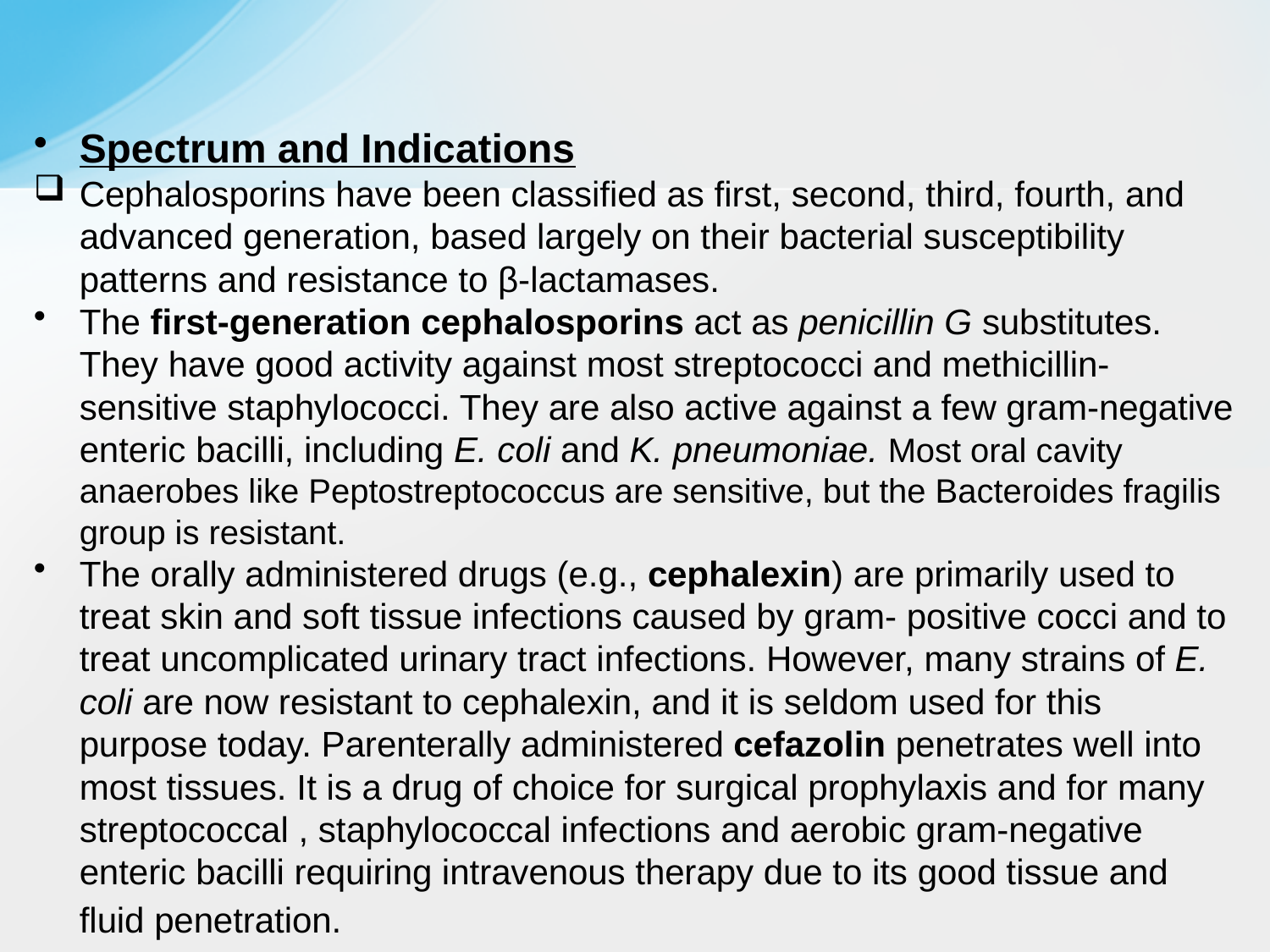

Spectrum and Indications
Cephalosporins have been classified as first, second, third, fourth, and advanced generation, based largely on their bacterial susceptibility patterns and resistance to β-lactamases.
The first-generation cephalosporins act as penicillin G substitutes. They have good activity against most streptococci and methicillin-sensitive staphylococci. They are also active against a few gram-negative enteric bacilli, including E. coli and K. pneumoniae. Most oral cavity anaerobes like Peptostreptococcus are sensitive, but the Bacteroides fragilis group is resistant.
The orally administered drugs (e.g., cephalexin) are primarily used to treat skin and soft tissue infections caused by gram- positive cocci and to treat uncomplicated urinary tract infections. However, many strains of E. coli are now resistant to cephalexin, and it is seldom used for this purpose today. Parenterally administered cefazolin penetrates well into most tissues. It is a drug of choice for surgical prophylaxis and for many streptococcal , staphylococcal infections and aerobic gram-negative enteric bacilli requiring intravenous therapy due to its good tissue and fluid penetration.